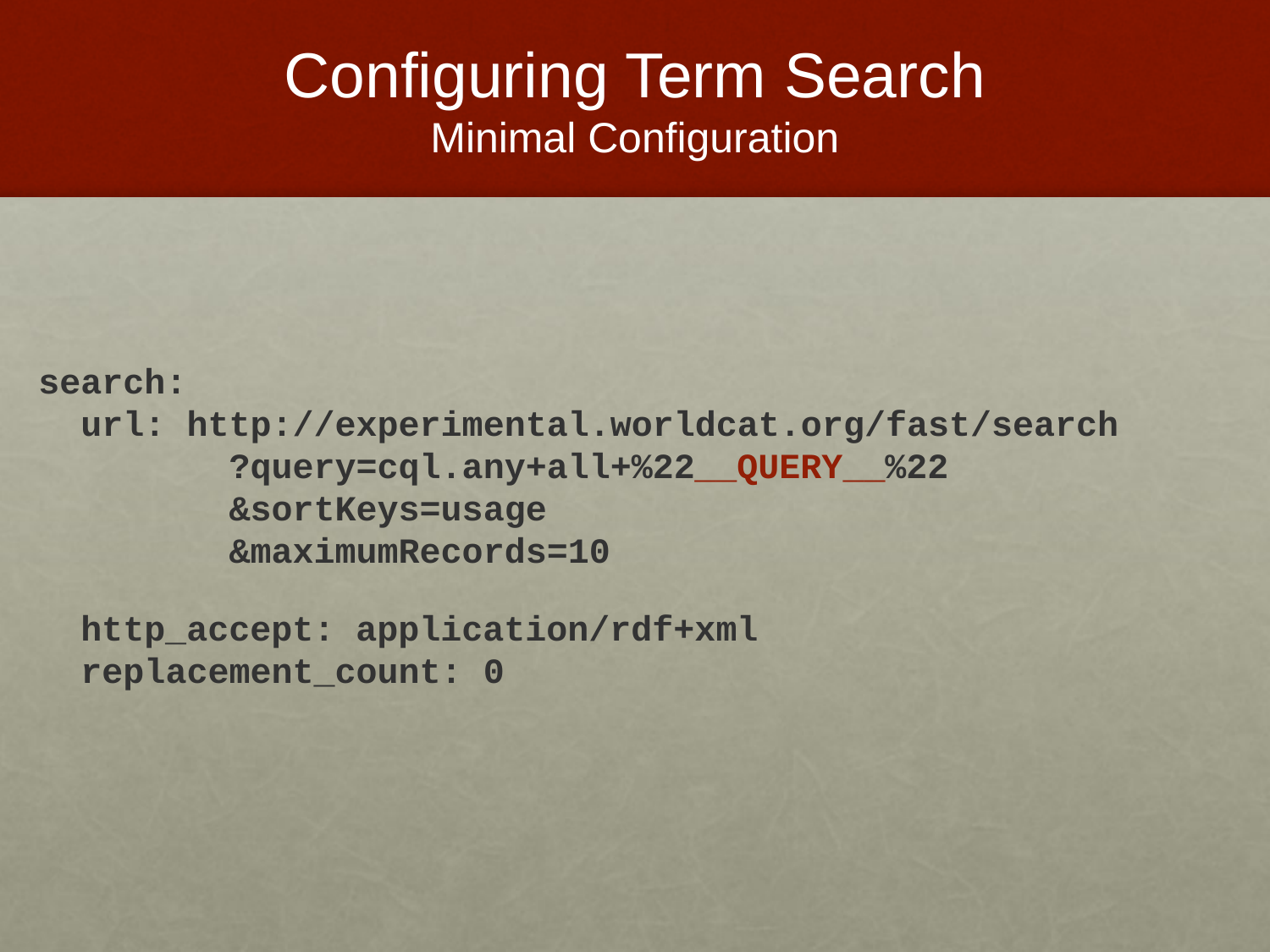

# Configuring Term Search Minimal Configuration

search:
  url: http://experimental.worldcat.org/fast/search
         ?query=cql.any+all+%22__QUERY__%22
         &sortKeys=usage
         &maximumRecords=10
  http_accept: application/rdf+xml
  replacement_count: 0